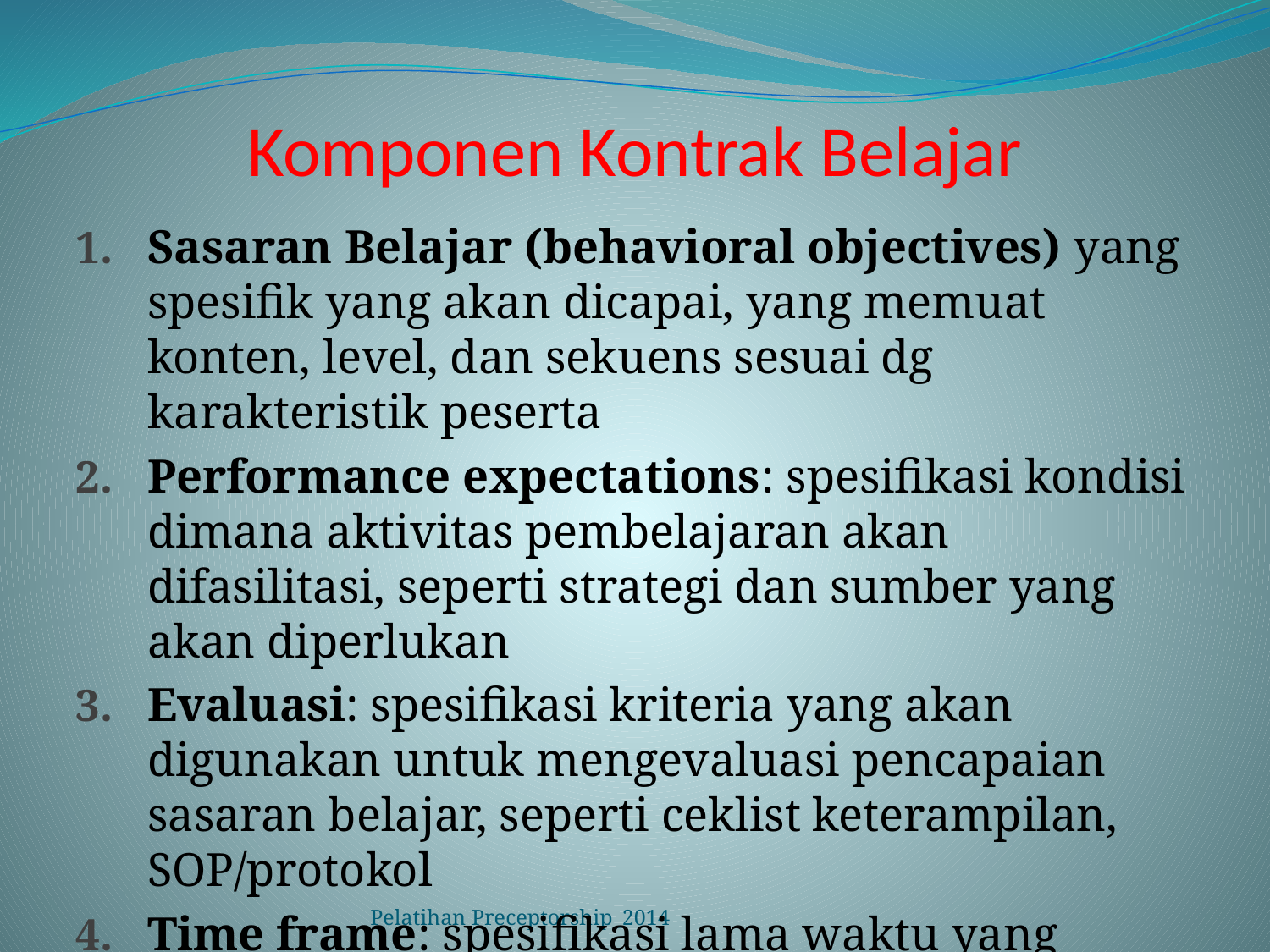

# Komponen Kontrak Belajar
Sasaran Belajar (behavioral objectives) yang spesifik yang akan dicapai, yang memuat konten, level, dan sekuens sesuai dg karakteristik peserta
Performance expectations: spesifikasi kondisi dimana aktivitas pembelajaran akan difasilitasi, seperti strategi dan sumber yang akan diperlukan
Evaluasi: spesifikasi kriteria yang akan digunakan untuk mengevaluasi pencapaian sasaran belajar, seperti ceklist keterampilan, SOP/protokol
Time frame: spesifikasi lama waktu yang diperlukan untuk penyelesaian sasaran belajar

Pelatihan Preceptorship_2014